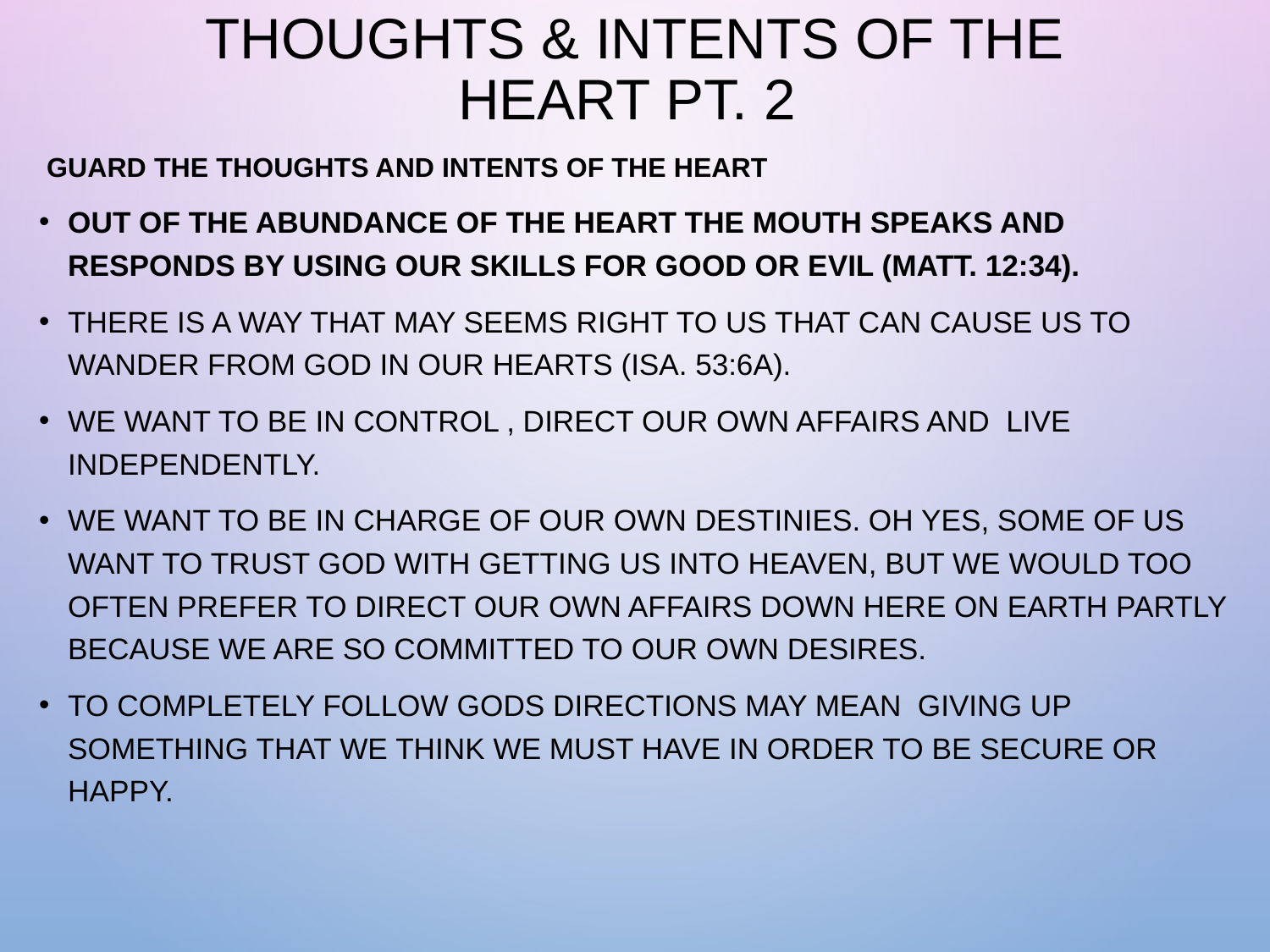

# Thoughts & Intents of the Heart pt. 2
 Guard The thoughts and intents of the Heart
Out of the abundance of the heart the mouth speaks and responds by using our skills for good or evil (Matt. 12:34).
There is a way that may seems right to us that can cause us to  wander from God in our hearts (Isa. 53:6a).
We want to be in control , direct our own affairs and  live independently.
We want to be in charge of our own destinies. Oh yes, some of us want to trust God with getting us into heaven, but we would too often prefer to direct our own affairs down here on earth partly because we are so committed to our own desires.
To completely follow Gods directions may mean  giving up something that we think we must have in order to be secure or happy.